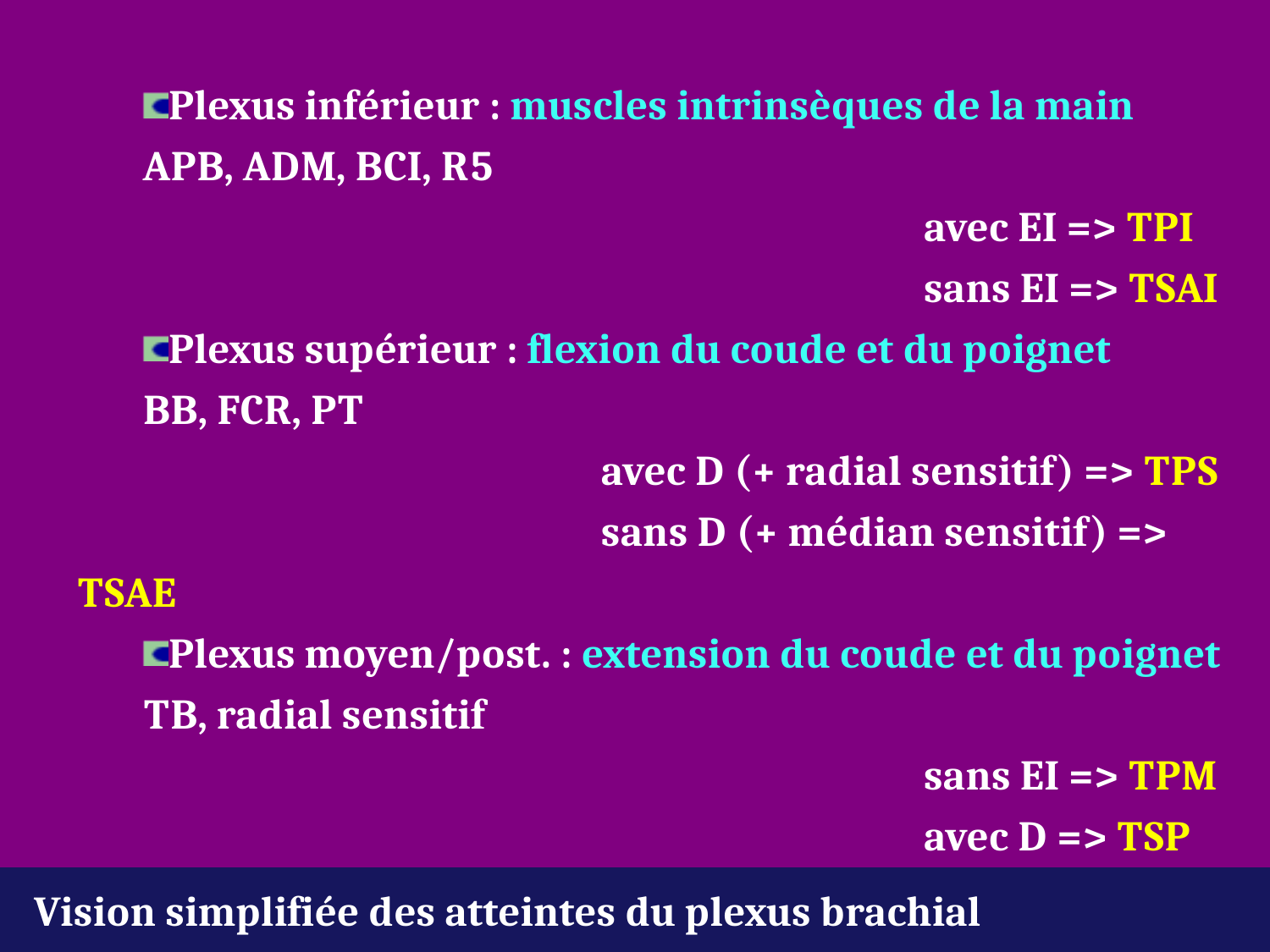

Plexus inférieur : muscles intrinsèques de la main
	APB, ADM, BCI, R5
			avec EI => TPI
			sans EI => TSAI
Plexus supérieur : flexion du coude et du poignet
	BB, FCR, PT
			avec D (+ radial sensitif) => TPS
			sans D (+ médian sensitif) => TSAE
Plexus moyen/post. : extension du coude et du poignet
	TB, radial sensitif
				sans EI => TPM
				avec D => TSP

Vision simplifiée des atteintes du plexus brachial